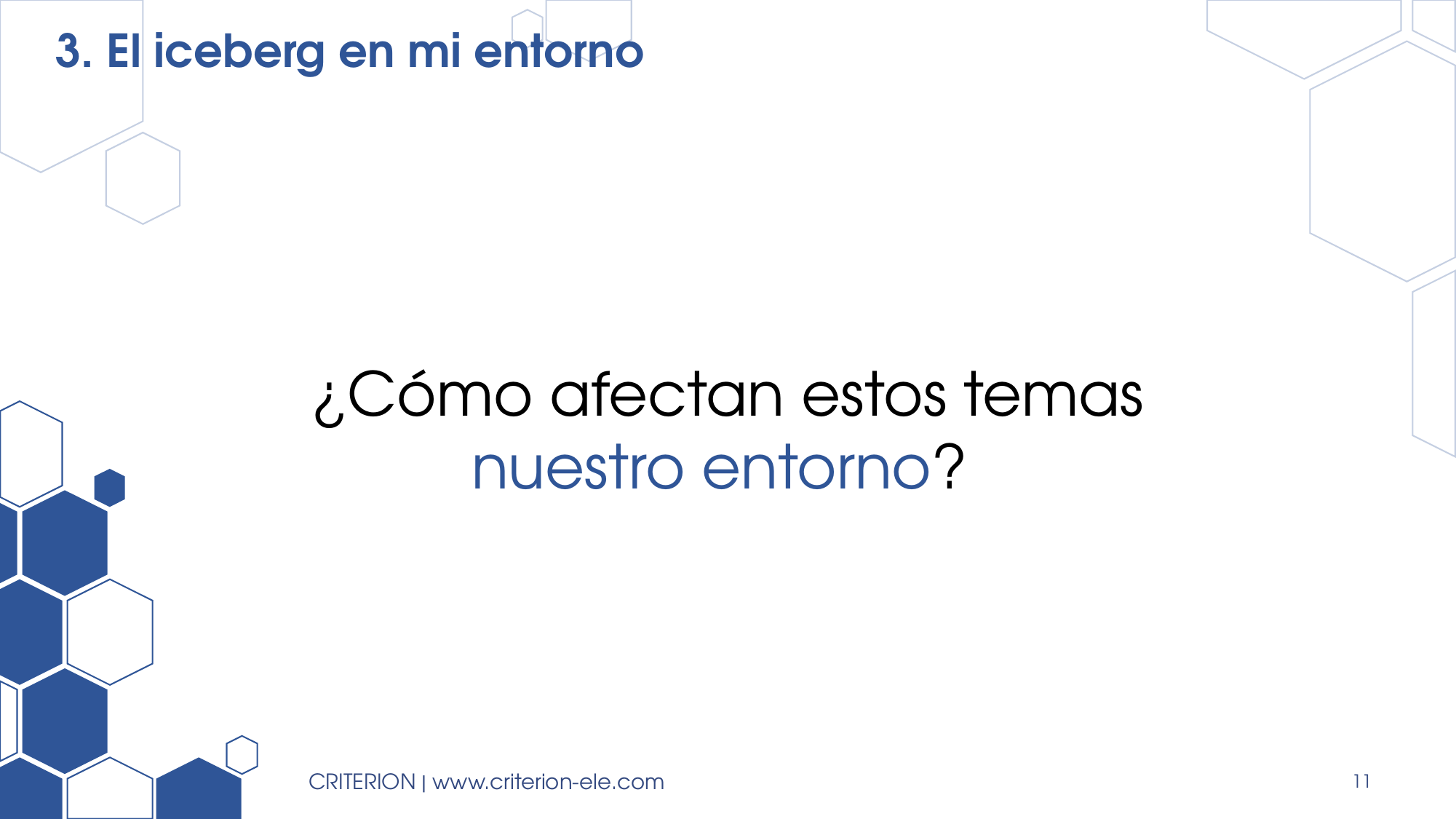

# 3. El iceberg en mi entorno
¿Cómo afectan estos temas nuestro entorno?
CRITERION | www.criterion-ele.com
11